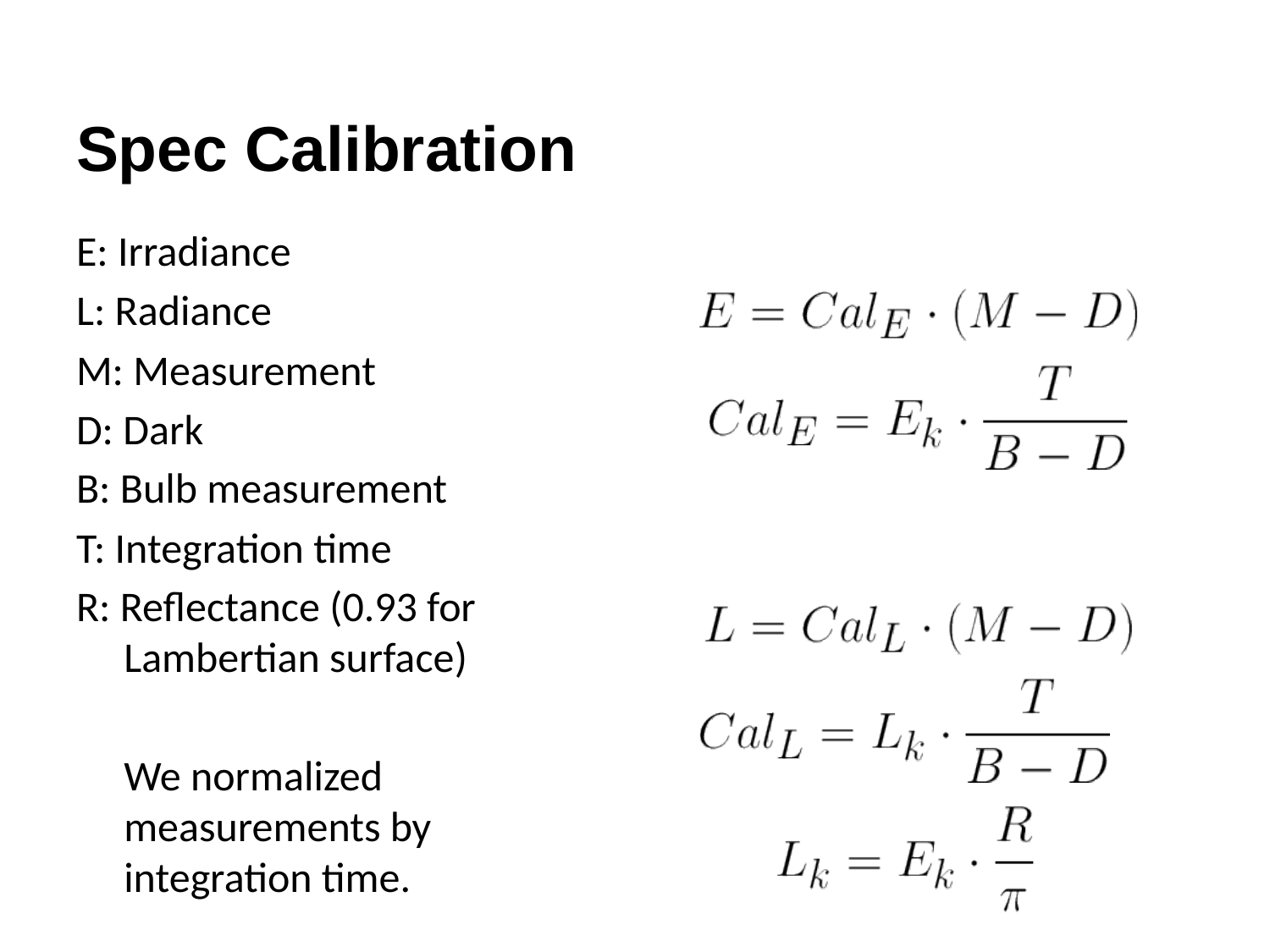

# Spec Calibration
E: Irradiance
L: Radiance
M: Measurement
D: Dark
B: Bulb measurement
T: Integration time
R: Reflectance (0.93 for Lambertian surface)

     We normalized measurements by integration time.